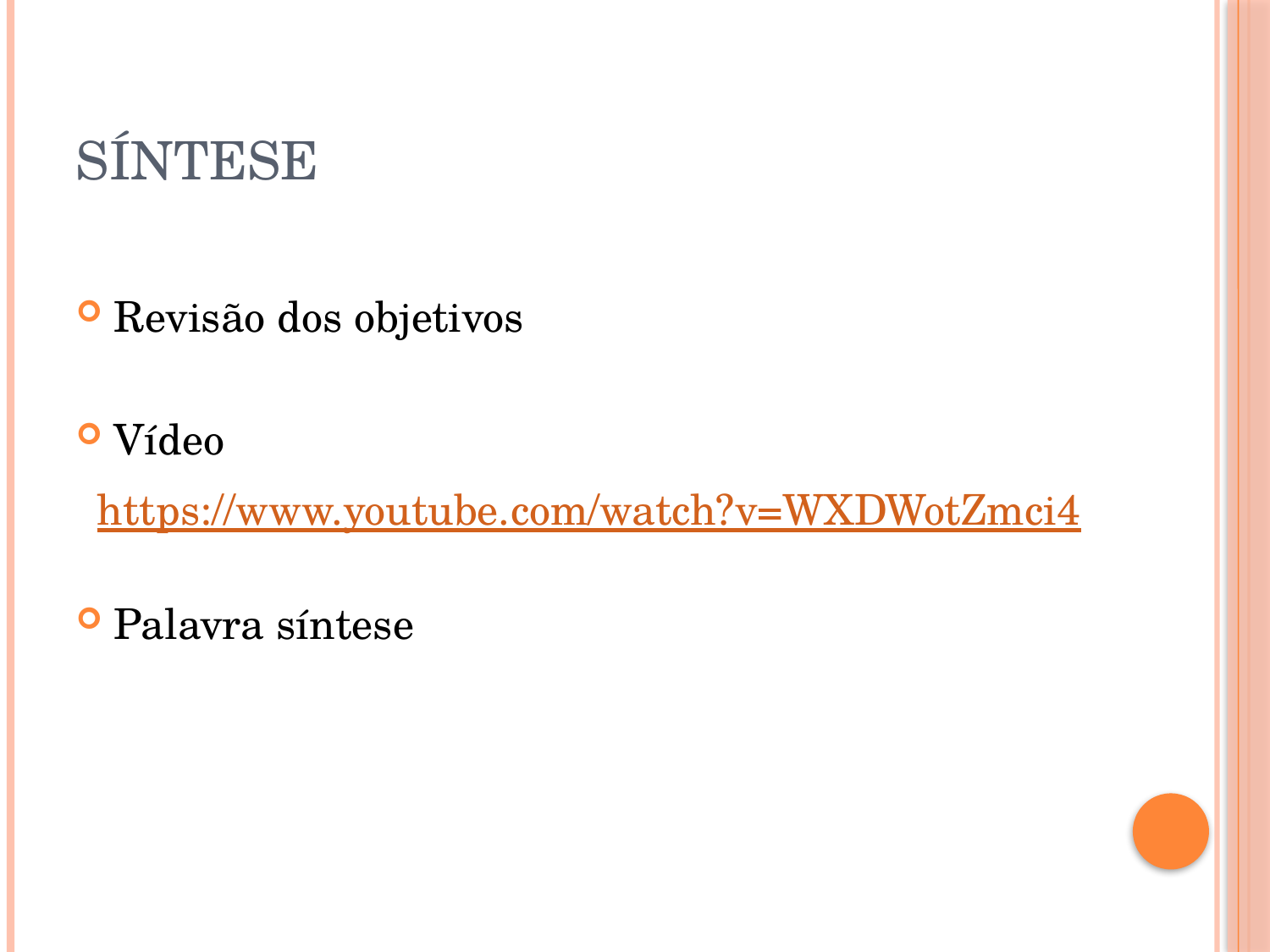

# SÍNTESE

Revisão dos objetivos

Vídeo

Palavra síntese
https://www.youtube.com/watch?v=WXDWotZmci4